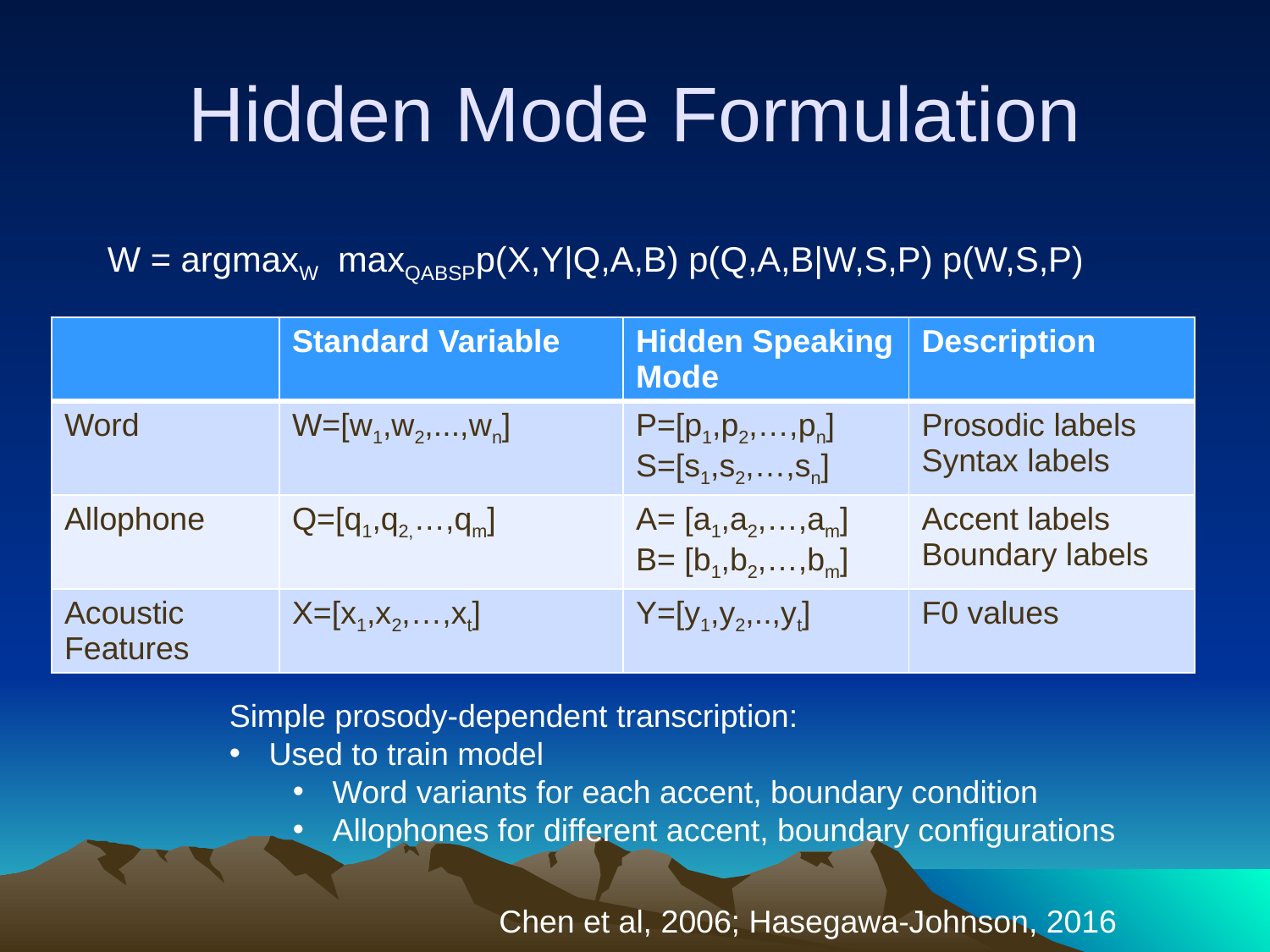

# Hidden Mode Formulation
W = argmaxW  maxQABSPp(X,Y|Q,A,B) p(Q,A,B|W,S,P) p(W,S,P)
|  | Standard Variable | Hidden Speaking Mode | Description |
| --- | --- | --- | --- |
| Word | W=[w1,w2,...,wn] | P=[p1,p2,…,pn] S=[s1,s2,…,sn] | Prosodic labels Syntax labels |
| Allophone | Q=[q1,q2,…,qm] | A= [a1,a2,…,am] B= [b1,b2,…,bm] | Accent labels Boundary labels |
| Acoustic Features | X=[x1,x2,…,xt] | Y=[y1,y2,..,yt] | F0 values |
Simple prosody-dependent transcription:
Used to train model
Word variants for each accent, boundary condition
Allophones for different accent, boundary configurations

Chen et al, 2006; Hasegawa-Johnson, 2016